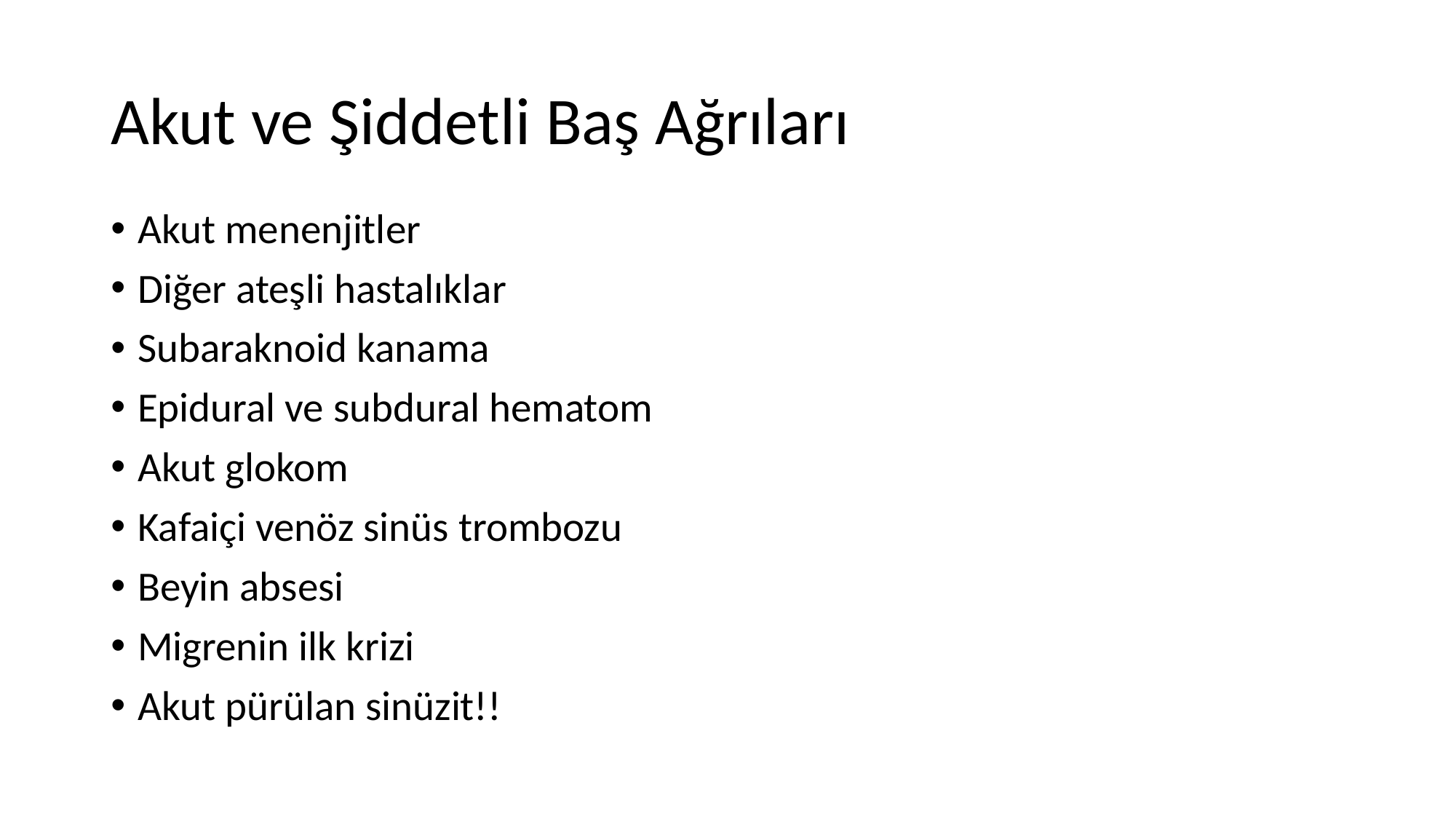

# Akut ve Şiddetli Baş Ağrıları
Akut menenjitler
Diğer ateşli hastalıklar
Subaraknoid kanama
Epidural ve subdural hematom
Akut glokom
Kafaiçi venöz sinüs trombozu
Beyin absesi
Migrenin ilk krizi
Akut pürülan sinüzit!!